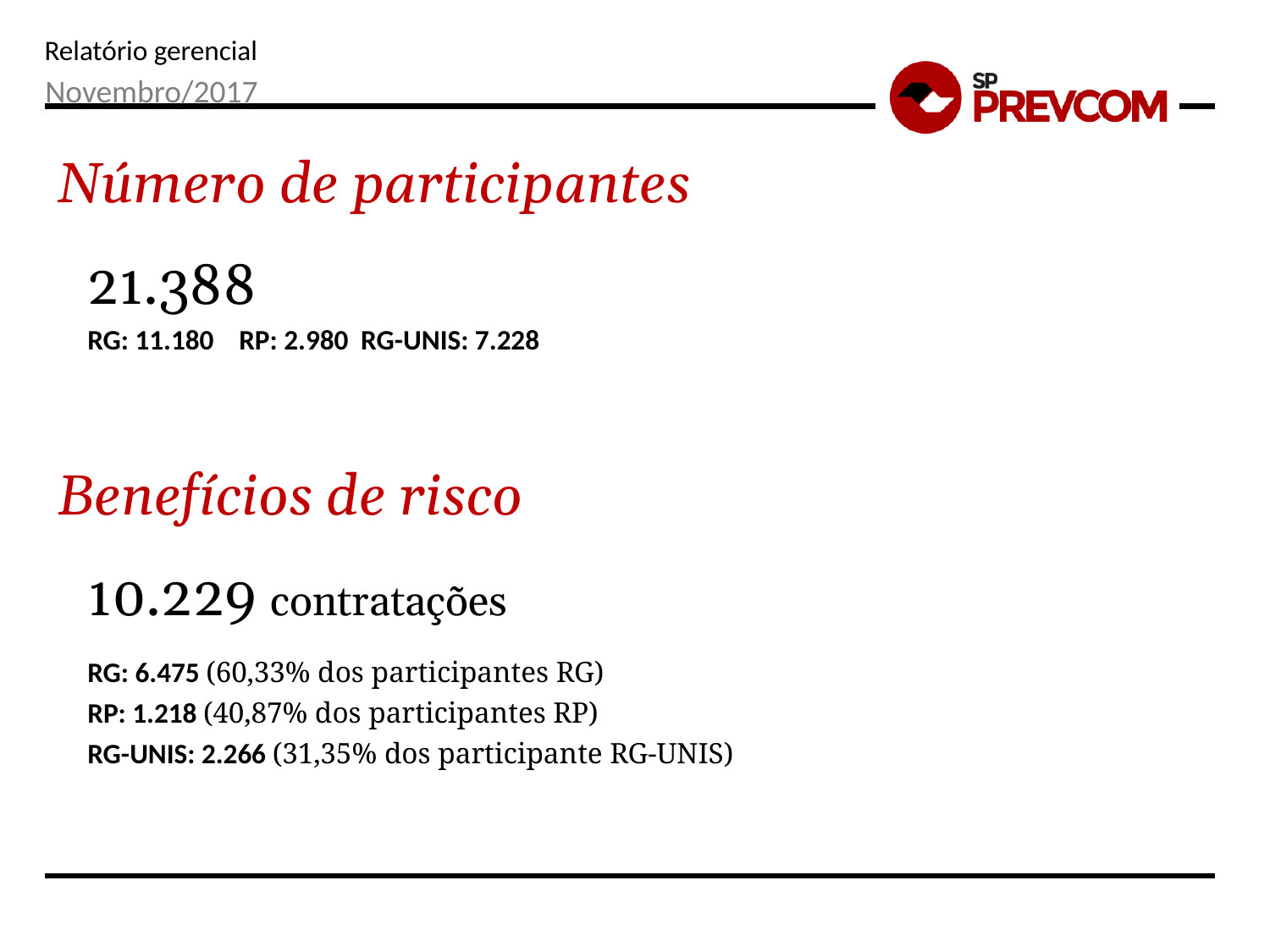

Novembro/2017
Número de participantes
21.388
RG: 11.180    RP: 2.980  RG-UNIS: 7.228
Benefícios de risco
10.229 contratações
RG: 6.475 (60,33% dos participantes RG)
RP: 1.218 (40,87% dos participantes RP)
RG-UNIS: 2.266 (31,35% dos participante RG-UNIS)